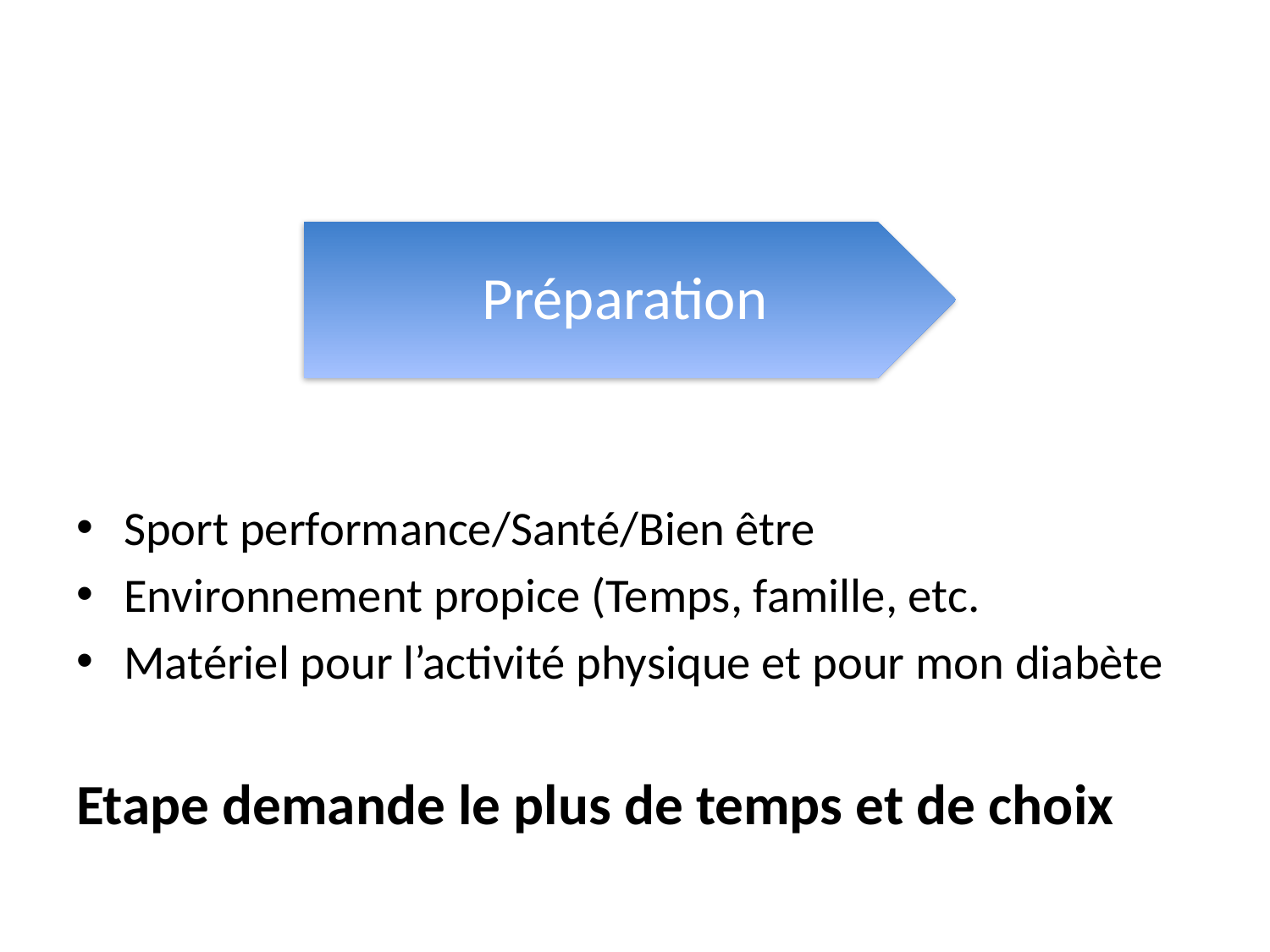

#

Préparation

Sport performance/Santé/Bien être
Environnement propice (Temps, famille, etc.
Matériel pour l’activité physique et pour mon diabète

Etape demande le plus de temps et de choix